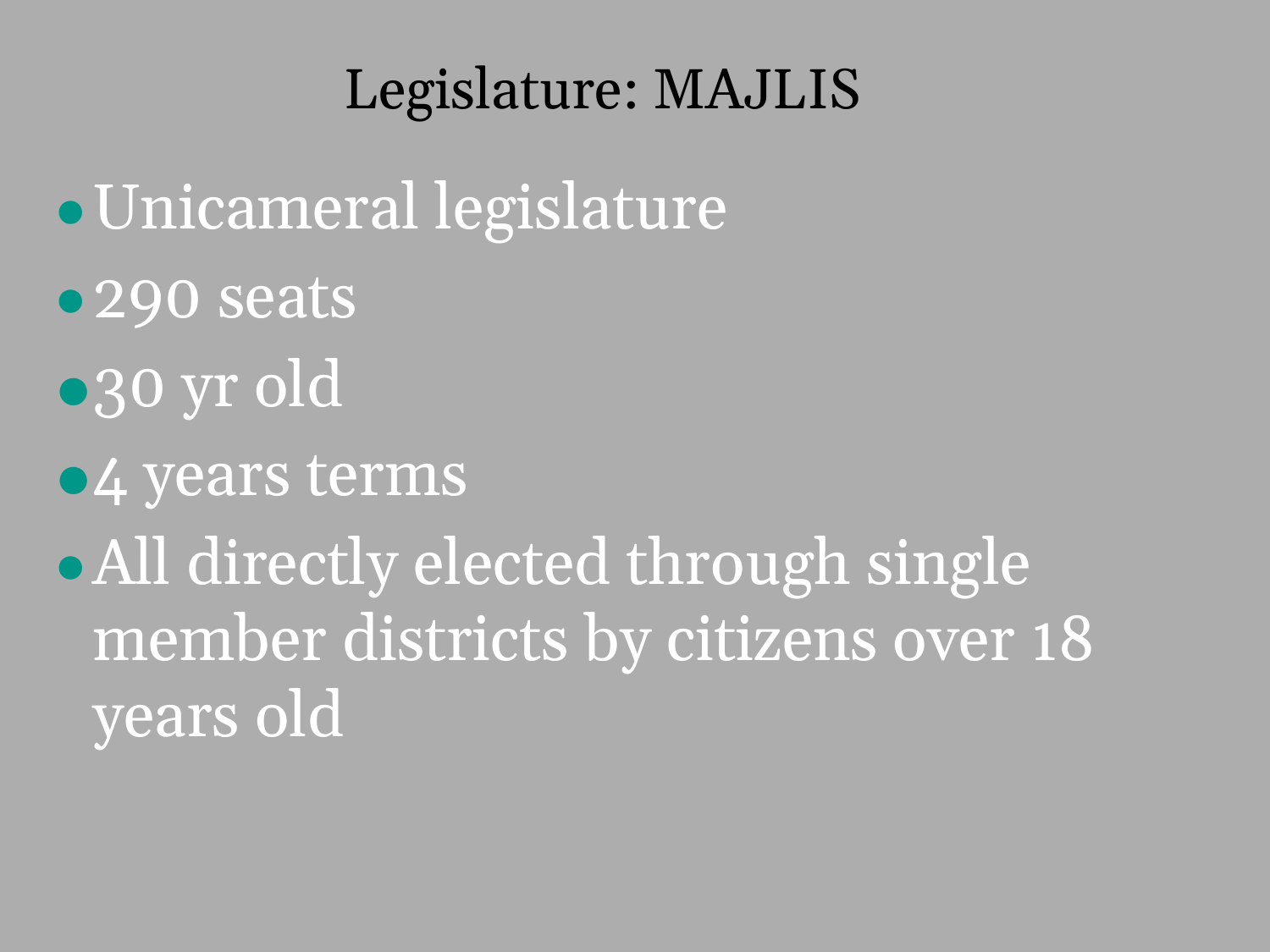

# Legislature: MAJLIS
Unicameral legislature
290 seats
30 yr old
4 years terms
All directly elected through single member districts by citizens over 18 years old